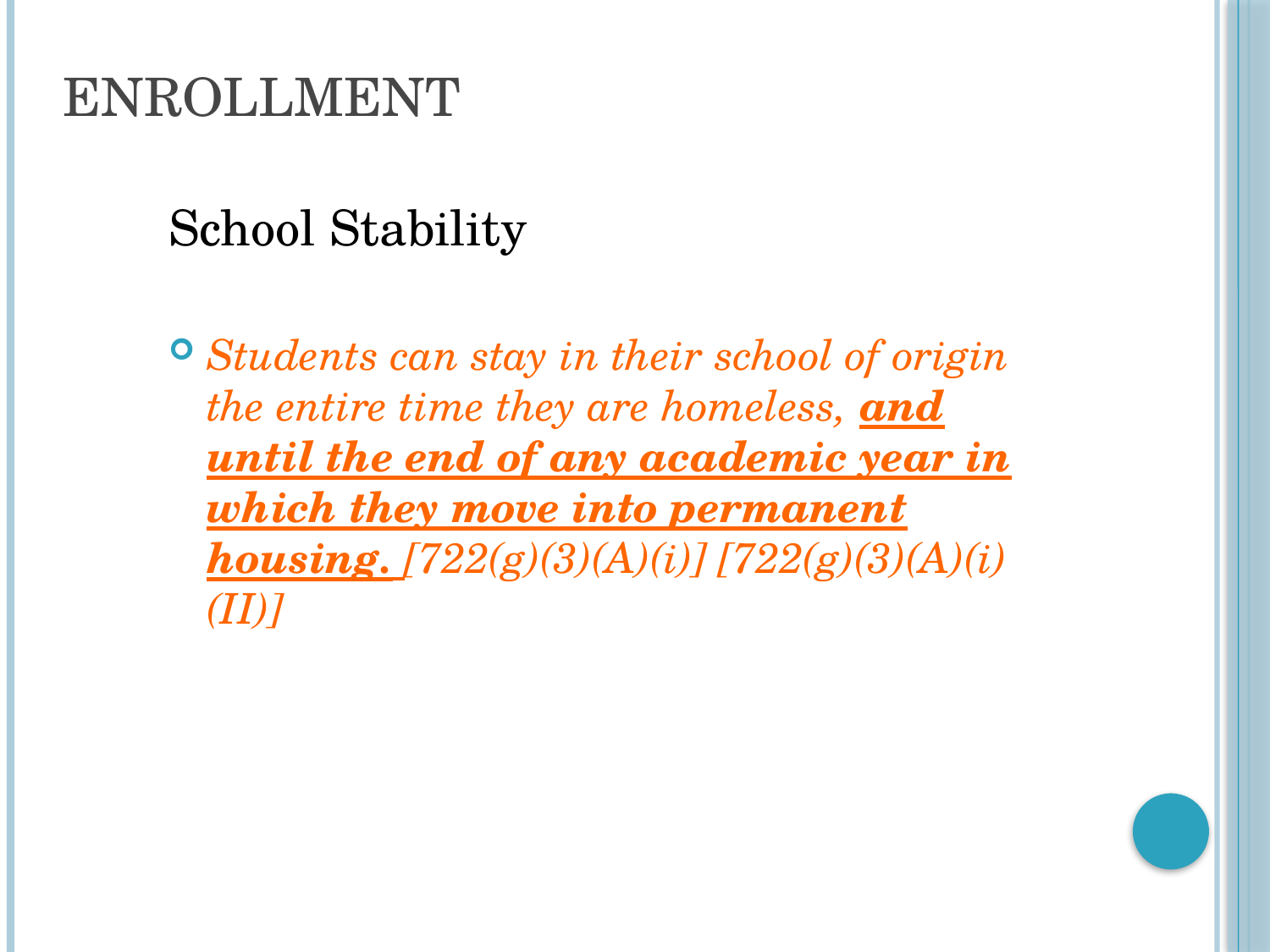

# Enrollment
School Stability

Students can stay in their school of origin the entire time they are homeless, and until the end of any academic year in which they move into permanent housing. [722(g)(3)(A)(i)] [722(g)(3)(A)(i)(II)]